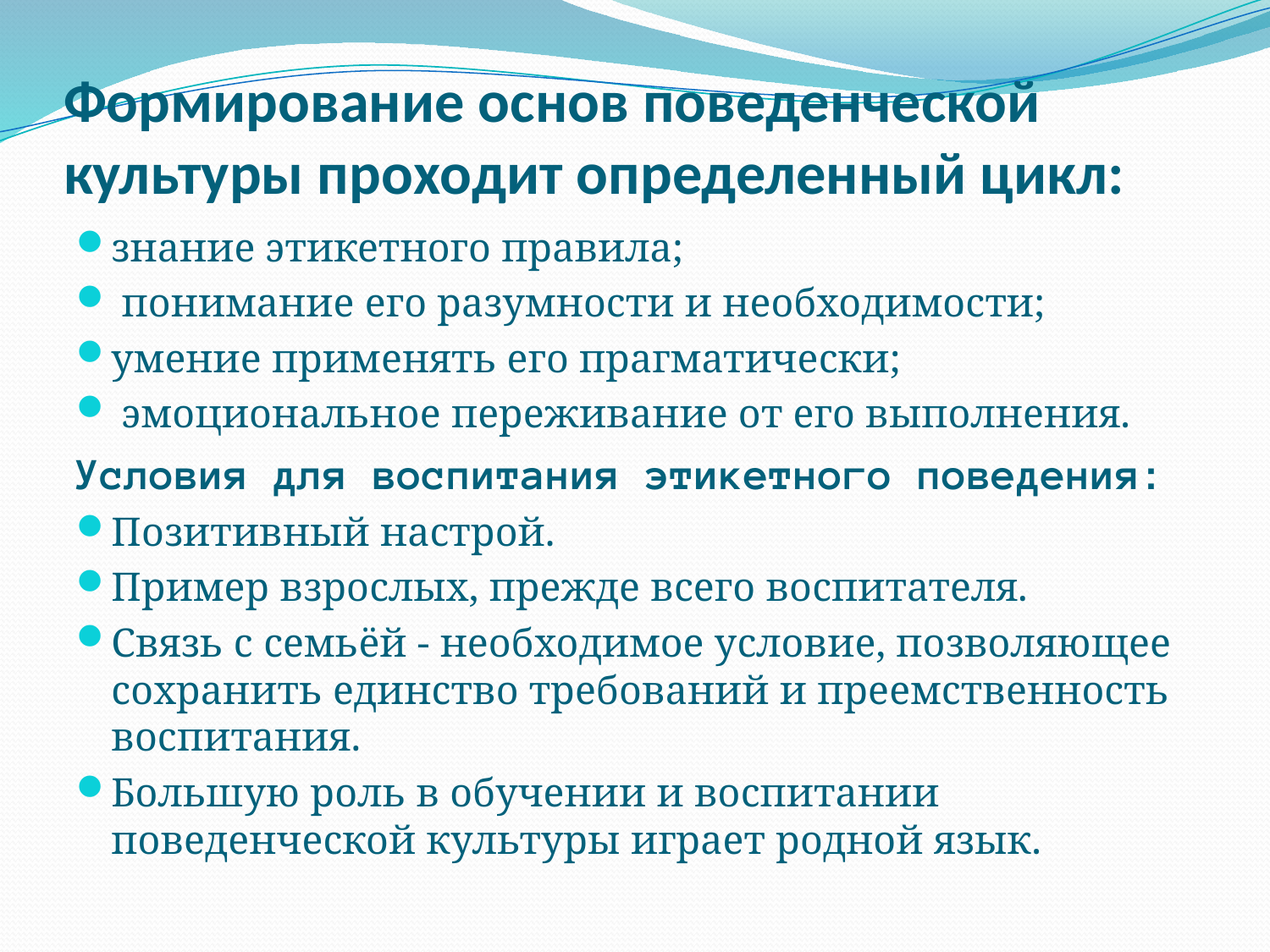

# Формирование основ поведенческой культуры проходит определенный цикл:
знание этикетного правила;
 понимание его разумности и необходимости;
умение применять его прагматически;
 эмоциональное переживание от его выполнения.
Условия для воспитания этикетного поведения:
Позитивный настрой.
Пример взрослых, прежде всего воспитателя.
Связь с семьёй - необходимое условие, позволяющее сохранить единство требований и преемственность воспитания.
Большую роль в обучении и воспитании поведенческой культуры играет родной язык.